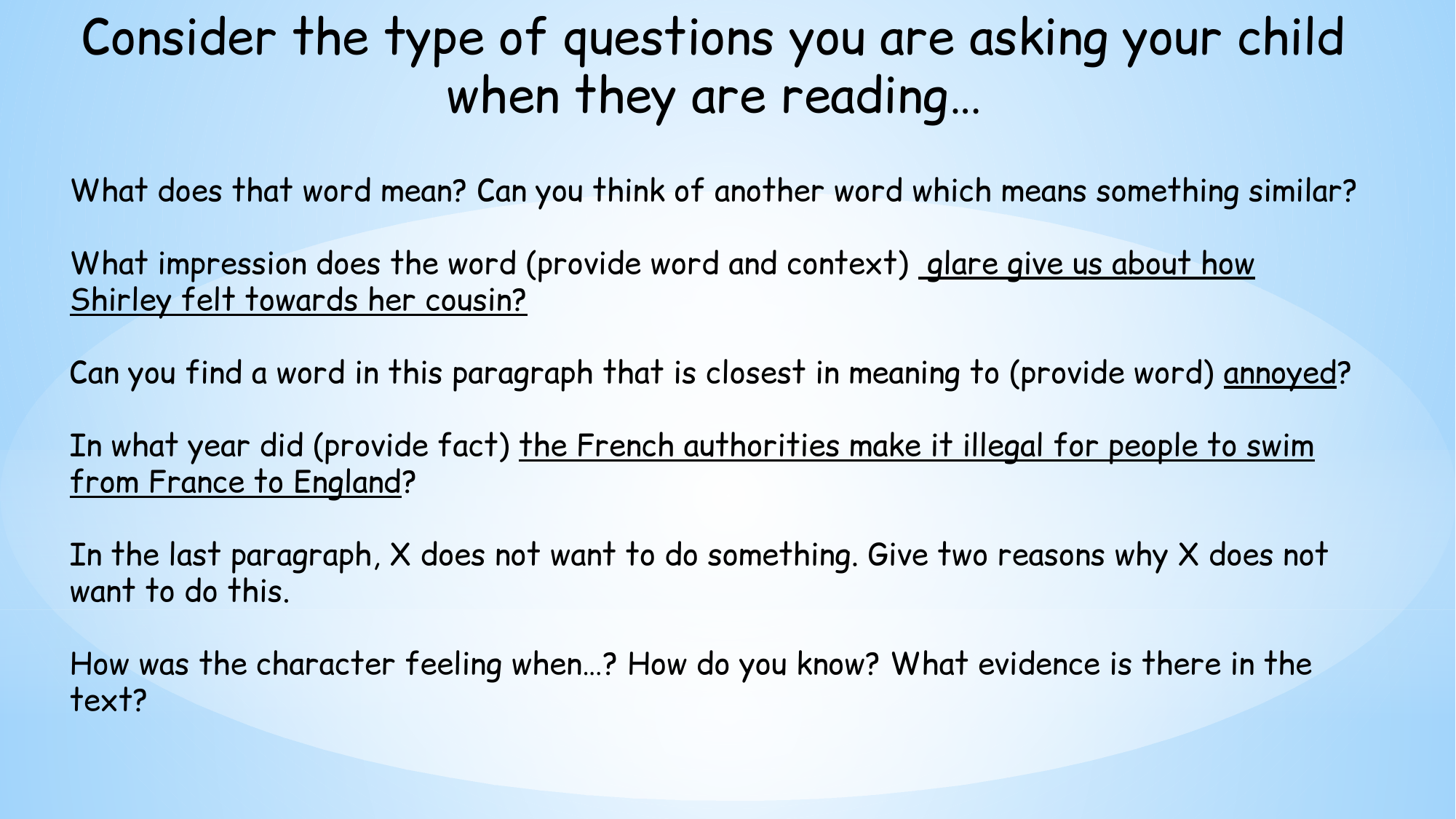

Consider the type of questions you are asking your child when they are reading…
What does that word mean? Can you think of another word which means something similar?

What impression does the word (provide word and context)  glare give us about how Shirley felt towards her cousin?

Can you find a word in this paragraph that is closest in meaning to (provide word) annoyed?
In what year did (provide fact) the French authorities make it illegal for people to swim from France to England?

In the last paragraph, X does not want to do something. Give two reasons why X does not want to do this.
How was the character feeling when…? How do you know? What evidence is there in the text?